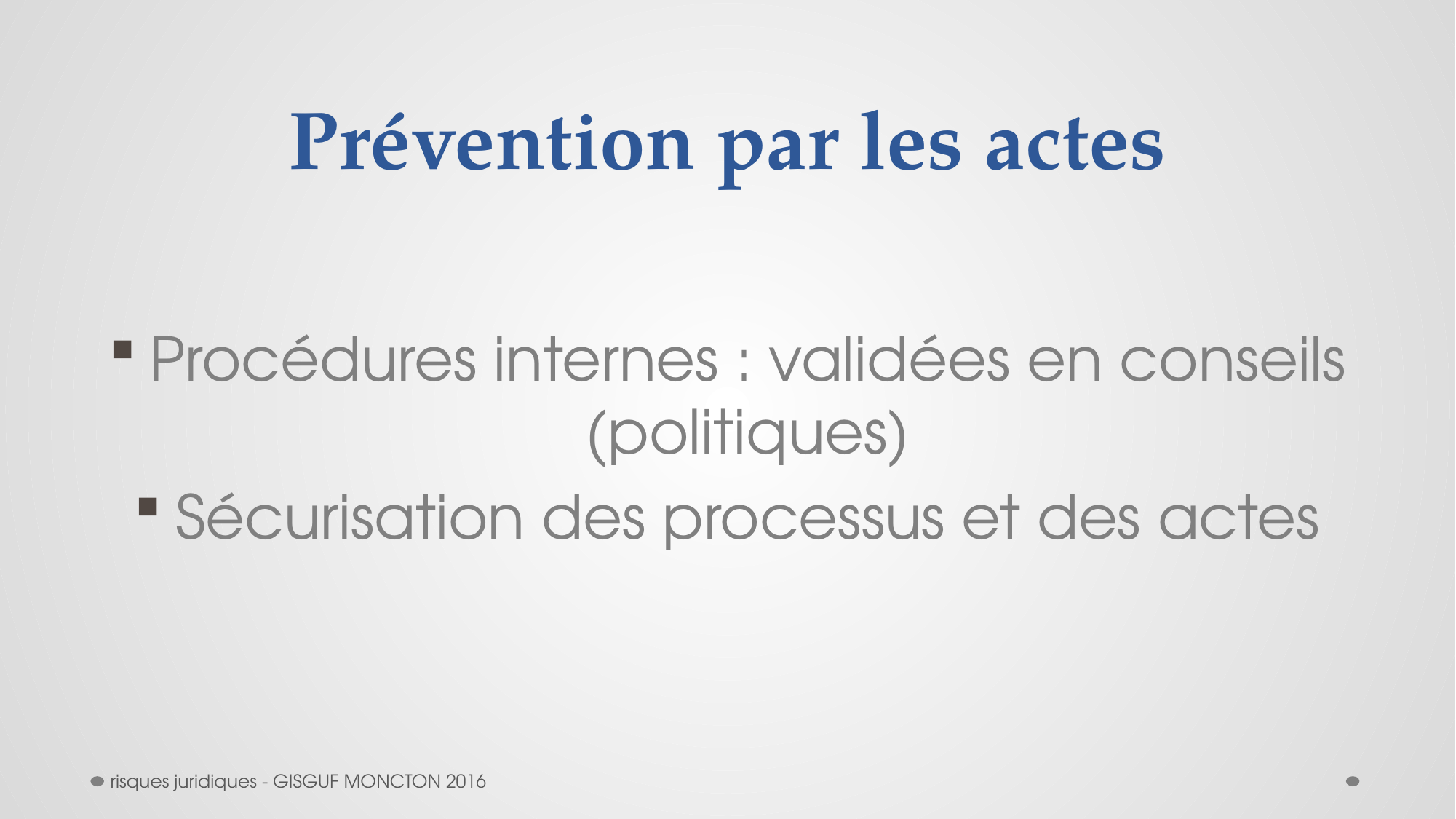

# Prévention par les actes
Procédures internes : validées en conseils (politiques)
Sécurisation des processus et des actes

risques juridiques - GISGUF MONCTON 2016